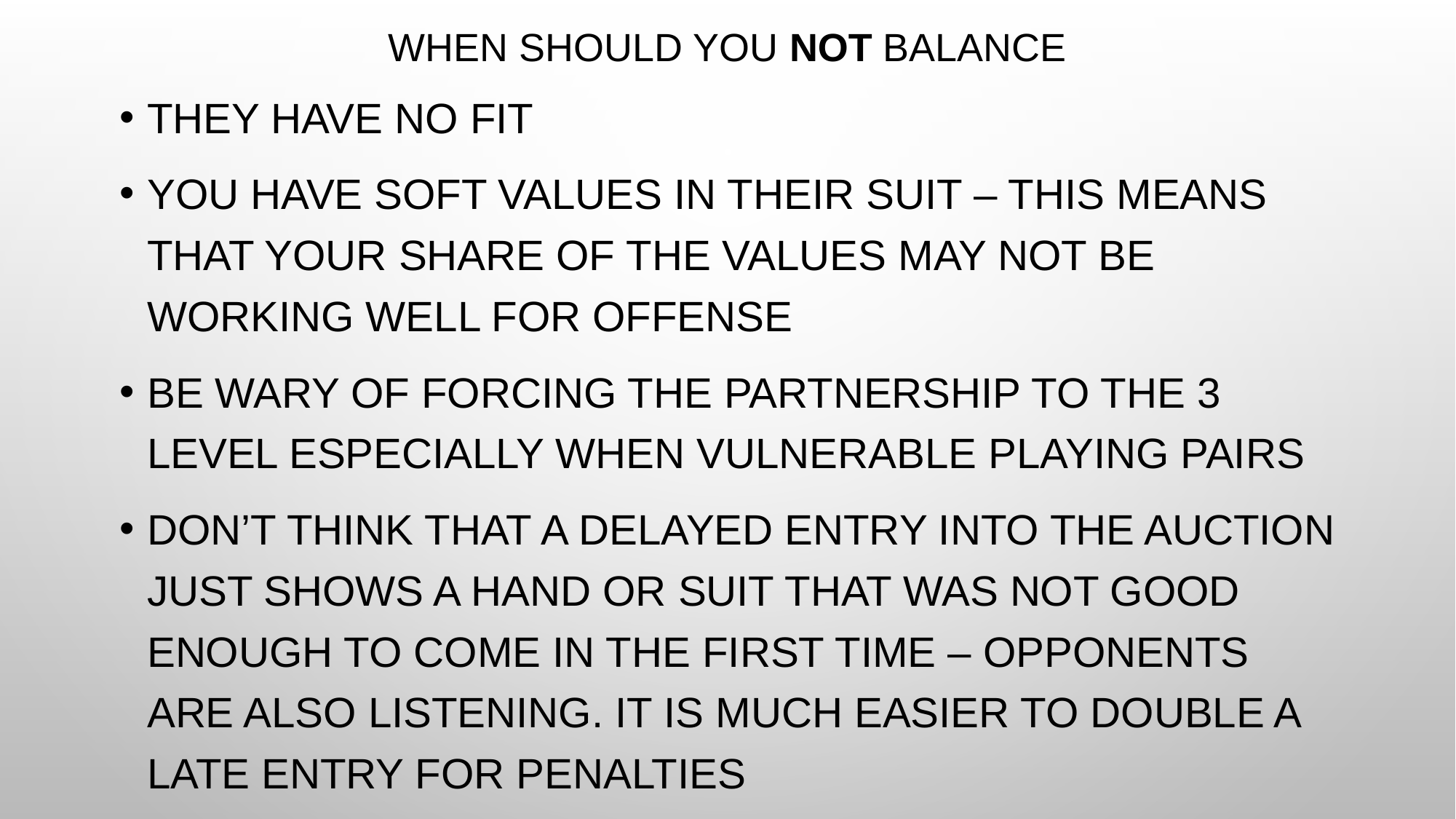

# When should you Not balance
They have no fit
You have soft values in their suit – this means that your share of the values may not be working well for offense
Be wary of forcing the partnership to the 3 level especially when vulnerable playing pairs
Don’t think that a delayed entry into the auction just shows a hand or suit that was not good enough to come in the first time – opponents are also listening. It is much easier to double a late entry for penalties